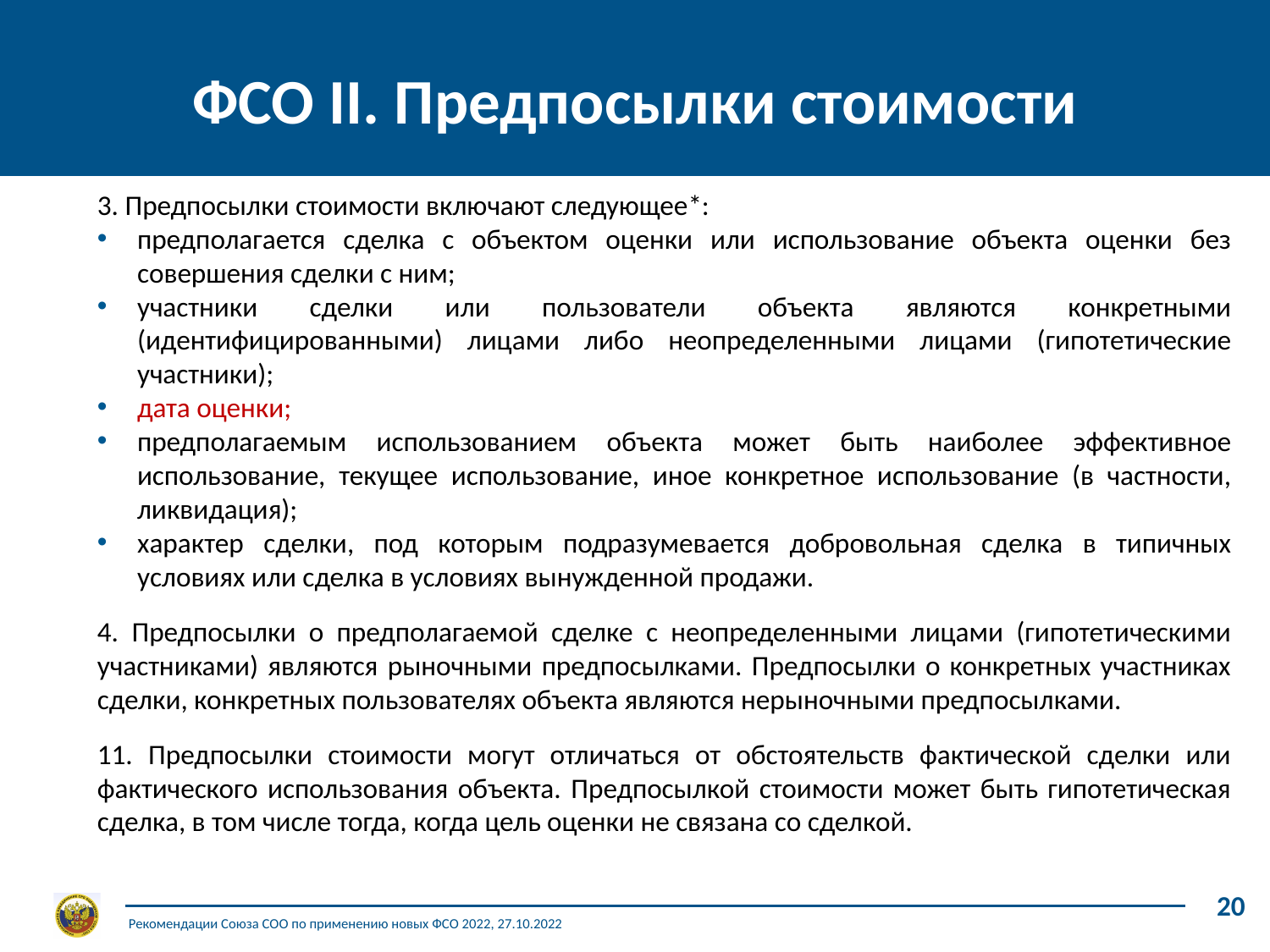

ФСО II. Предпосылки стоимости
3. Предпосылки стоимости включают следующее*:
предполагается сделка с объектом оценки или использование объекта оценки без совершения сделки с ним;
участники сделки или пользователи объекта являются конкретными (идентифицированными) лицами либо неопределенными лицами (гипотетические участники);
дата оценки;
предполагаемым использованием объекта может быть наиболее эффективное использование, текущее использование, иное конкретное использование (в частности, ликвидация);
характер сделки, под которым подразумевается добровольная сделка в типичных условиях или сделка в условиях вынужденной продажи.
4. Предпосылки о предполагаемой сделке с неопределенными лицами (гипотетическими участниками) являются рыночными предпосылками. Предпосылки о конкретных участниках сделки, конкретных пользователях объекта являются нерыночными предпосылками.
11. Предпосылки стоимости могут отличаться от обстоятельств фактической сделки или фактического использования объекта. Предпосылкой стоимости может быть гипотетическая сделка, в том числе тогда, когда цель оценки не связана со сделкой.